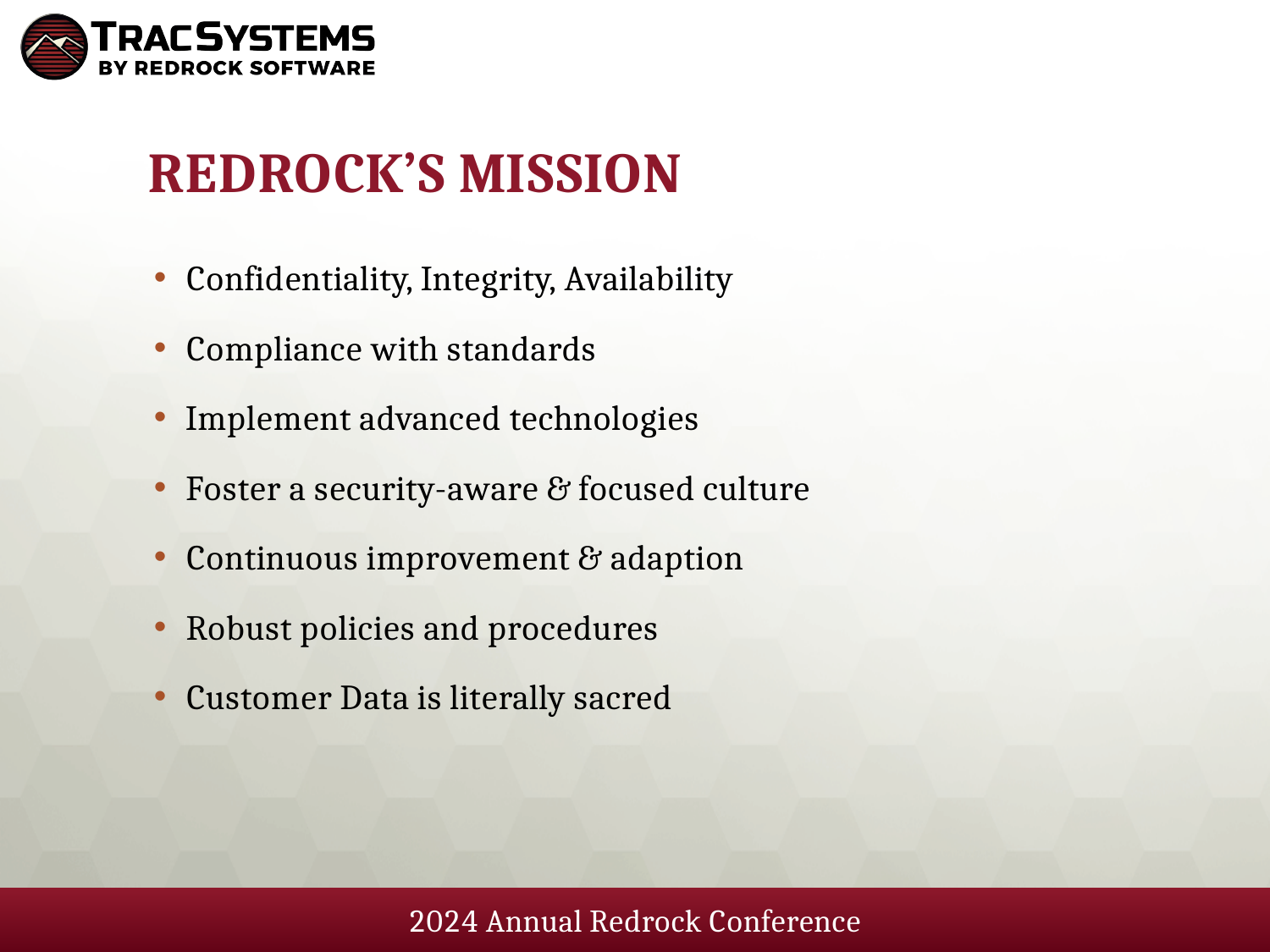

# Redrock’s Mission
Confidentiality, Integrity, Availability
Compliance with standards
Implement advanced technologies
Foster a security-aware & focused culture
Continuous improvement & adaption
Robust policies and procedures
Customer Data is literally sacred